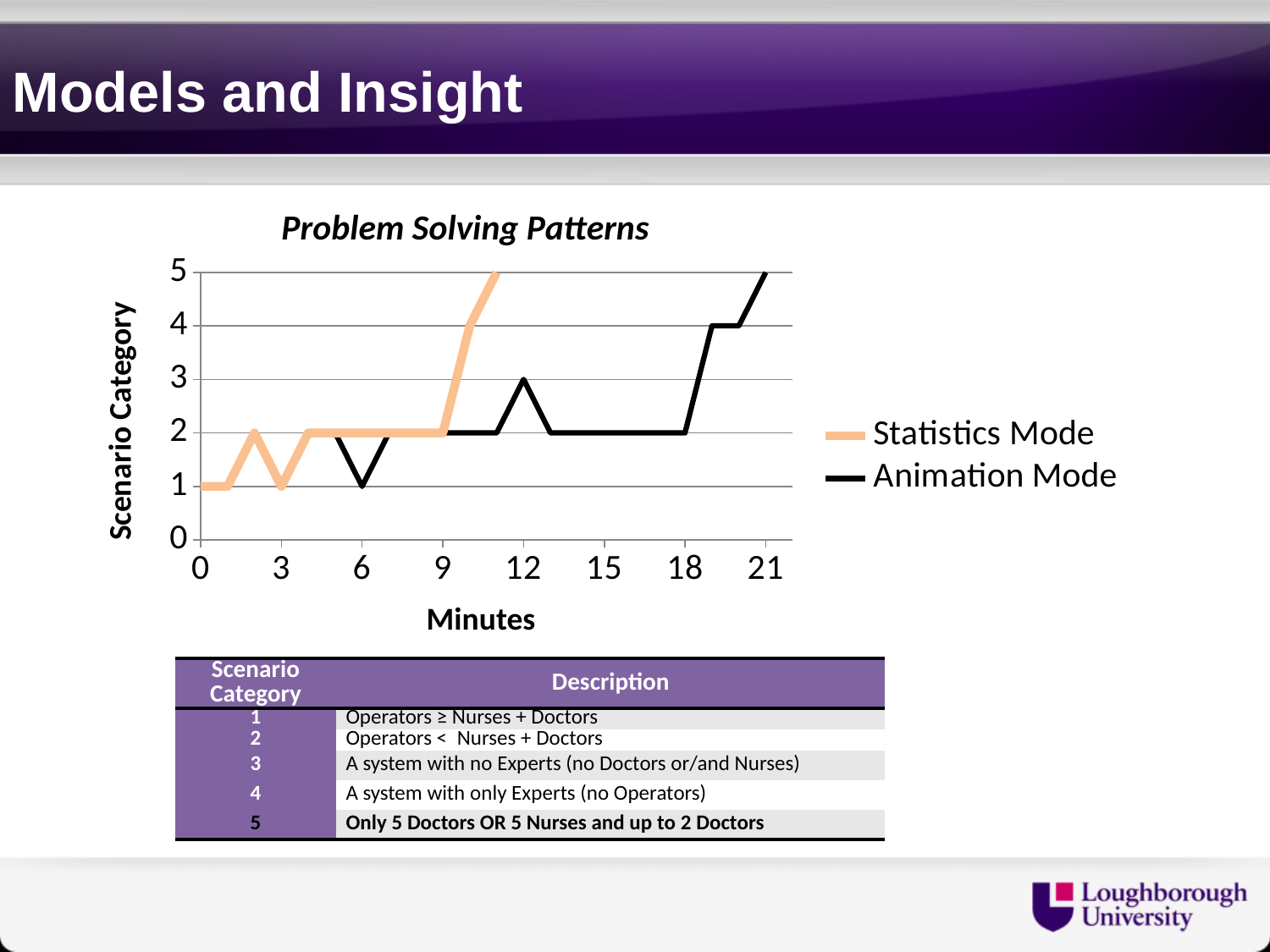

Models and Insight
Problem Solving Patterns

### Chart

| Category | Statistics Mode | Animation Mode |
|---|---|---|
| Scenario Category | Description |
| --- | --- |
| 1 | Operators ≥ Nurses + Doctors |
| 2 | Operators < Nurses + Doctors |
| 3 | A system with no Experts (no Doctors or/and Nurses) |
| 4 | A system with only Experts (no Operators) |
| 5 | Only 5 Doctors OR 5 Nurses and up to 2 Doctors |